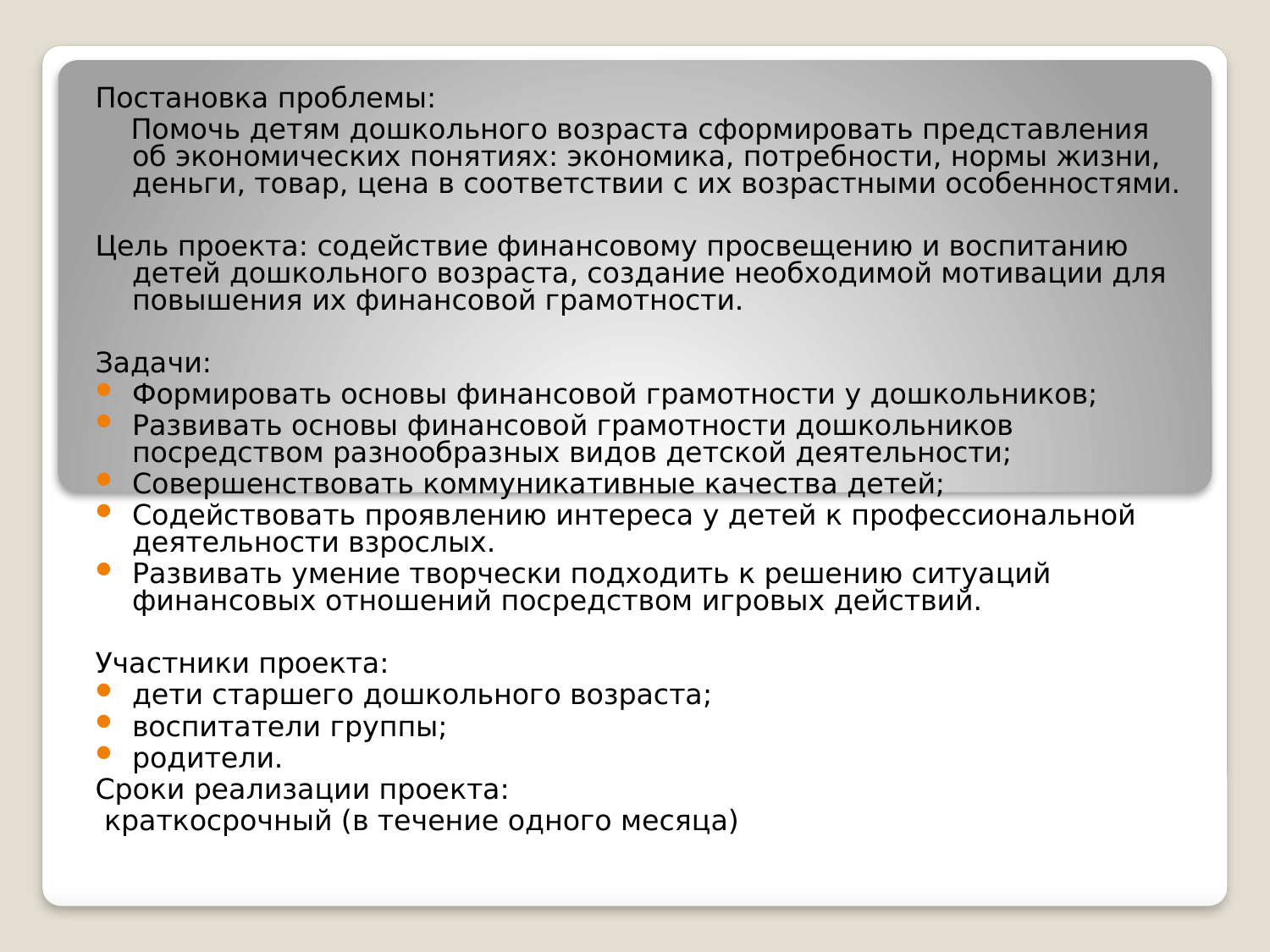

Постановка проблемы:
    Помочь детям дошкольного возраста сформировать представления об экономических понятиях: экономика, потребности, нормы жизни, деньги, товар, цена в соответствии с их возрастными особенностями.

Цель проекта: содействие финансовому просвещению и воспитанию детей дошкольного возраста, создание необходимой мотивации для повышения их финансовой грамотности.

Задачи:
Формировать основы финансовой грамотности у дошкольников;
Развивать основы финансовой грамотности дошкольников посредством разнообразных видов детской деятельности;
Совершенствовать коммуникативные качества детей;
Содействовать проявлению интереса у детей к профессиональной деятельности взрослых.
Развивать умение творчески подходить к решению ситуаций финансовых отношений посредством игровых действий.

Участники проекта:
дети старшего дошкольного возраста;
воспитатели группы;
родители.
Сроки реализации проекта:
 краткосрочный (в течение одного месяца)